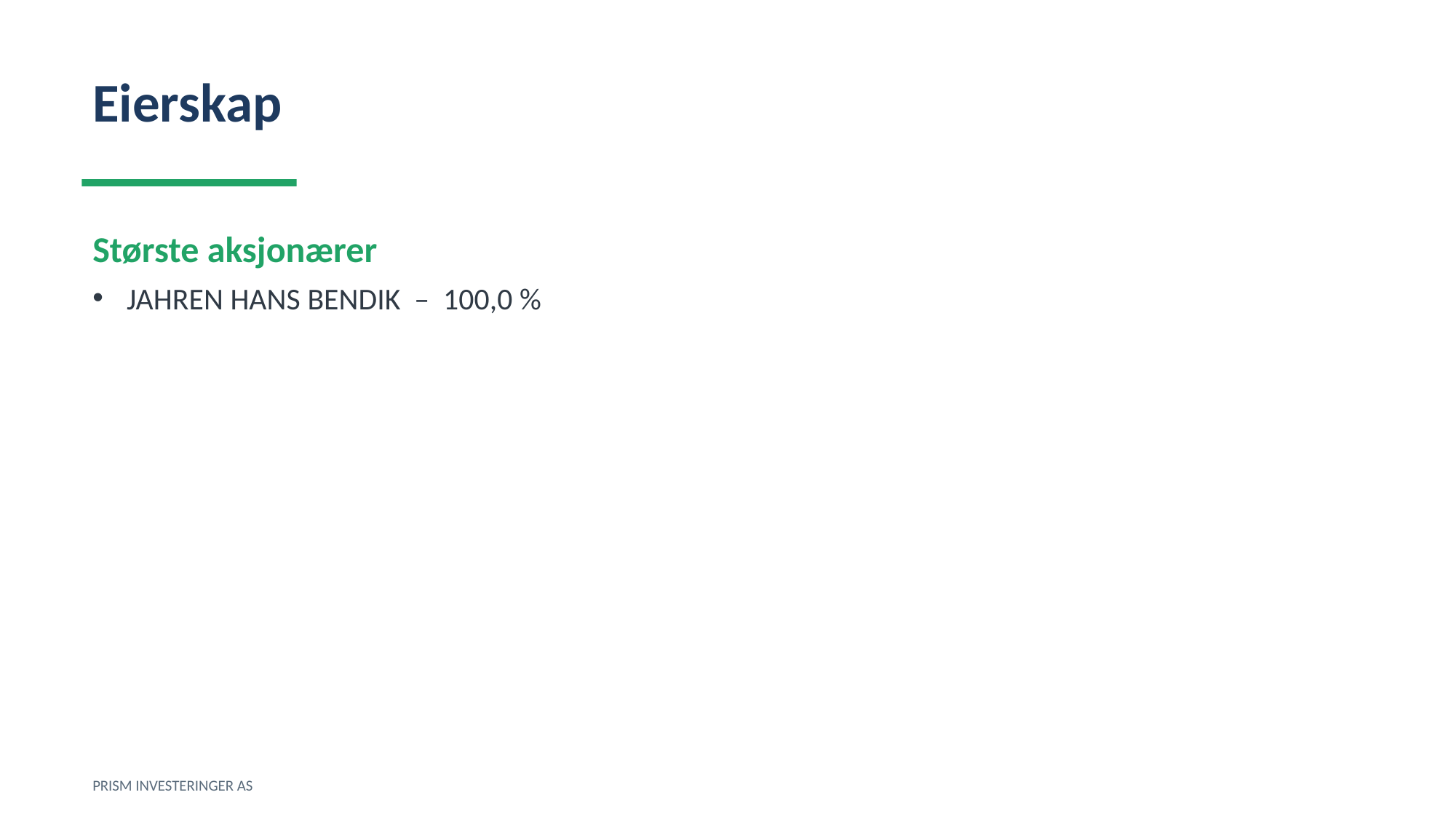

Eierskap

Største aksjonærer
JAHREN HANS BENDIK  –  100,0 %
PRISM INVESTERINGER AS